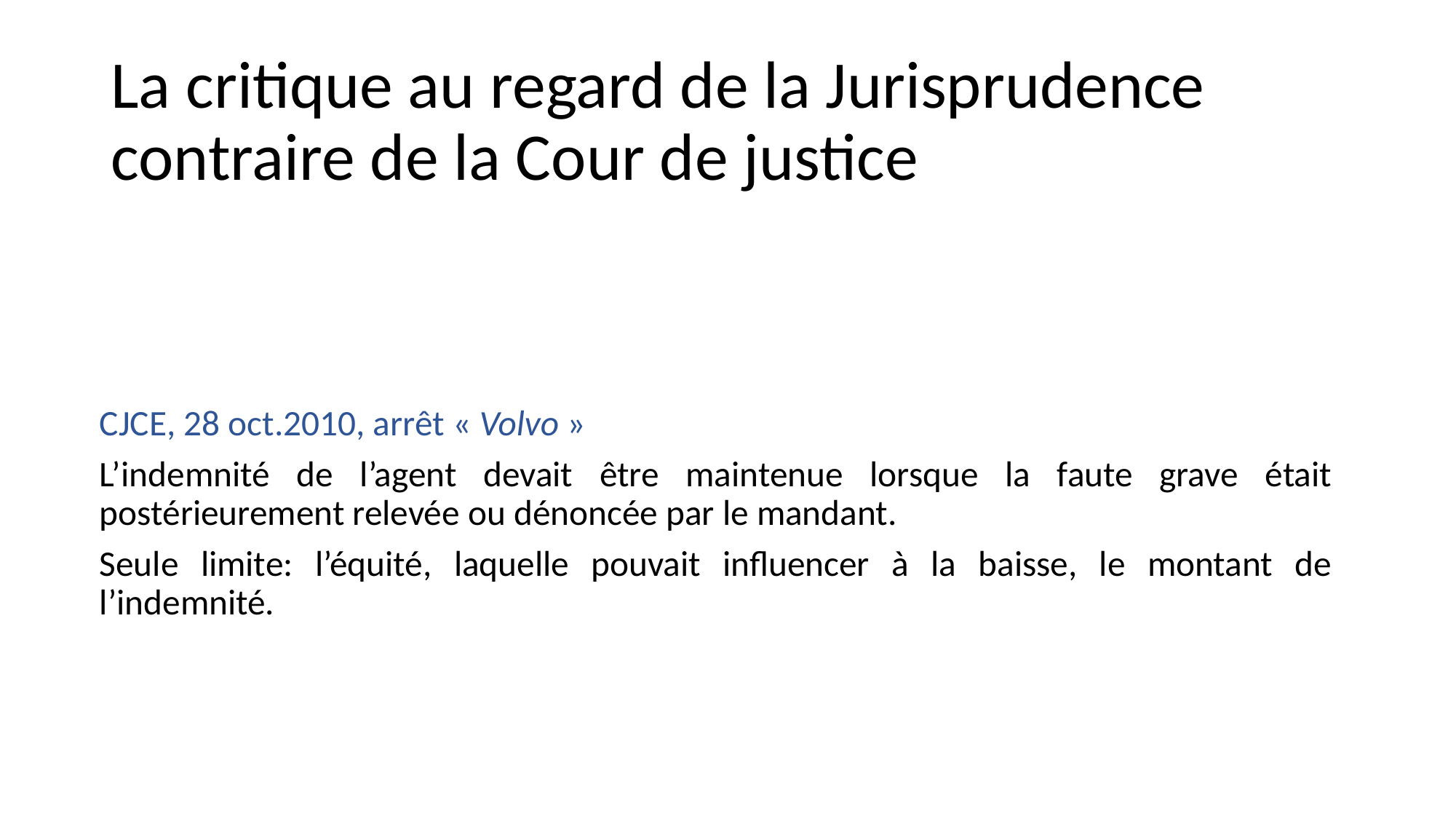

# La critique au regard de la Jurisprudence contraire de la Cour de justice

CJCE, 28 oct.2010, arrêt « Volvo »
L’indemnité de l’agent devait être maintenue lorsque la faute grave était postérieurement relevée ou dénoncée par le mandant.
Seule limite: l’équité, laquelle pouvait influencer à la baisse, le montant de l’indemnité.